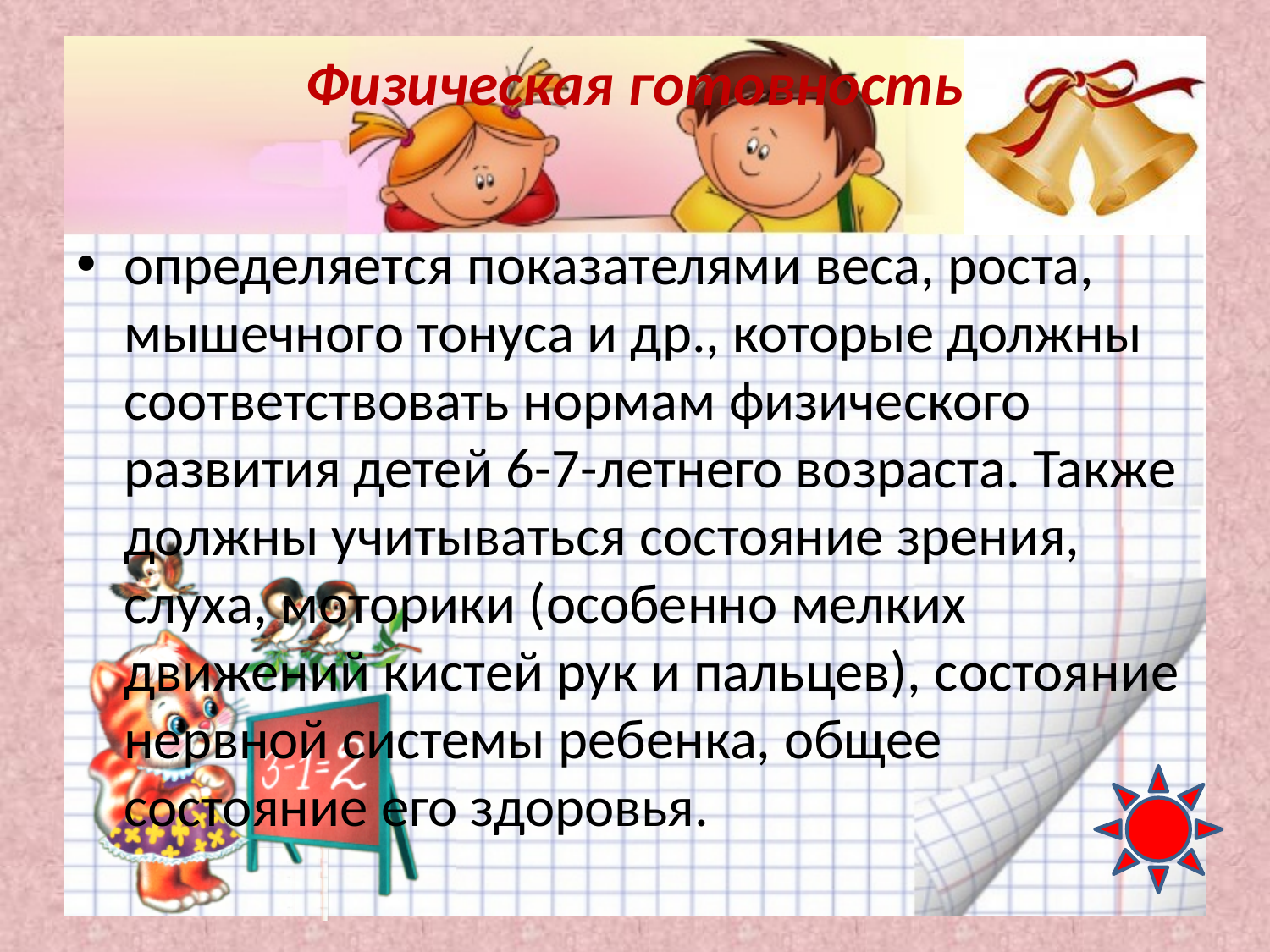

# Физическая готовность
определяется показателями веса, роста, мышечного тонуса и др., которые должны соответствовать нормам физического развития детей 6-7-летнего возраста. Также должны учитываться состояние зрения, слуха, моторики (особенно мелких движений кистей рук и пальцев), состояние нервной системы ребенка, общее состояние его здоровья.